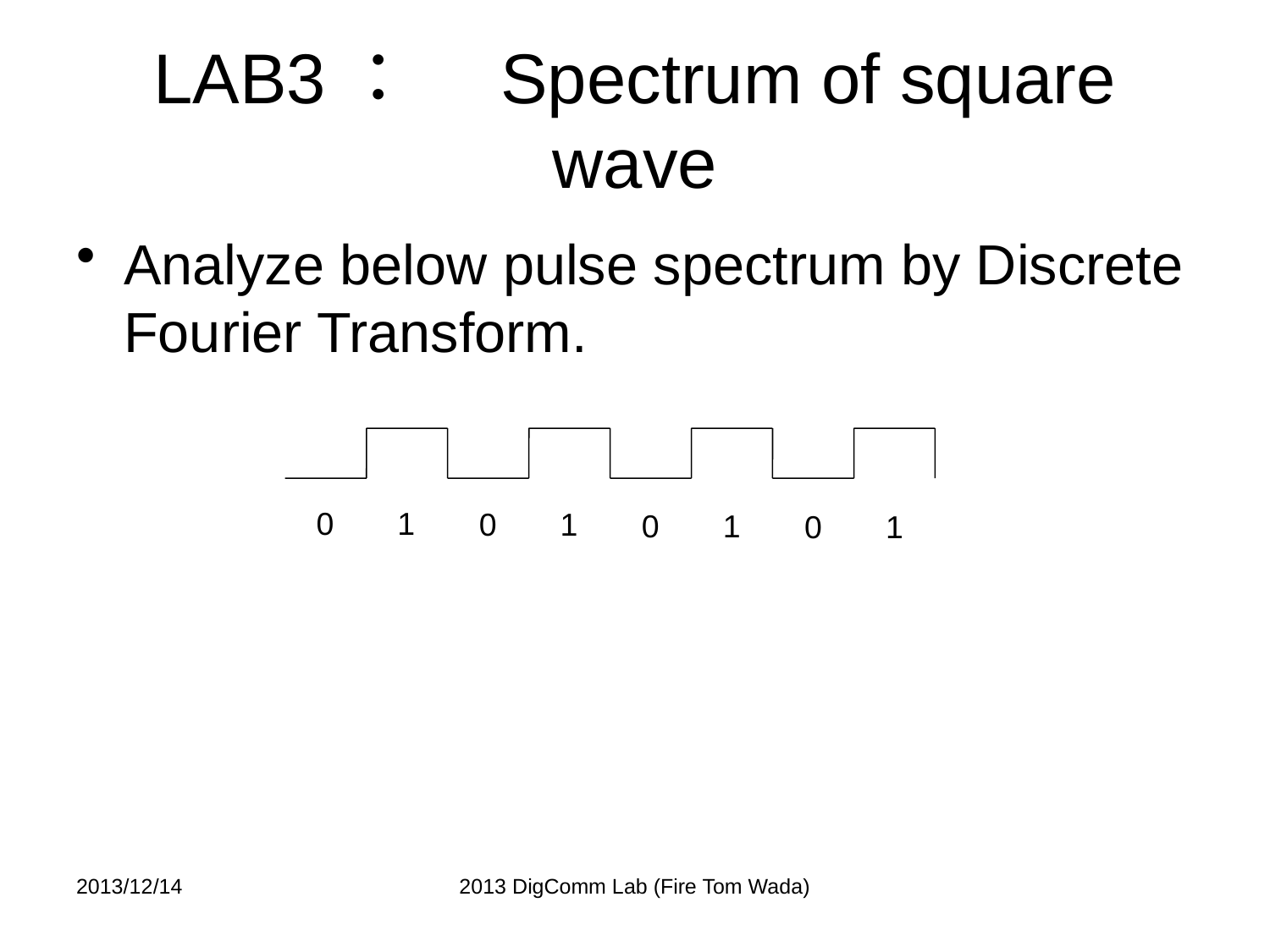

# LAB3：　Spectrum of square wave
Analyze below pulse spectrum by Discrete Fourier Transform.

0
1
0
1
0
1
0
1
2013/12/14
2013 DigComm Lab (Fire Tom Wada)